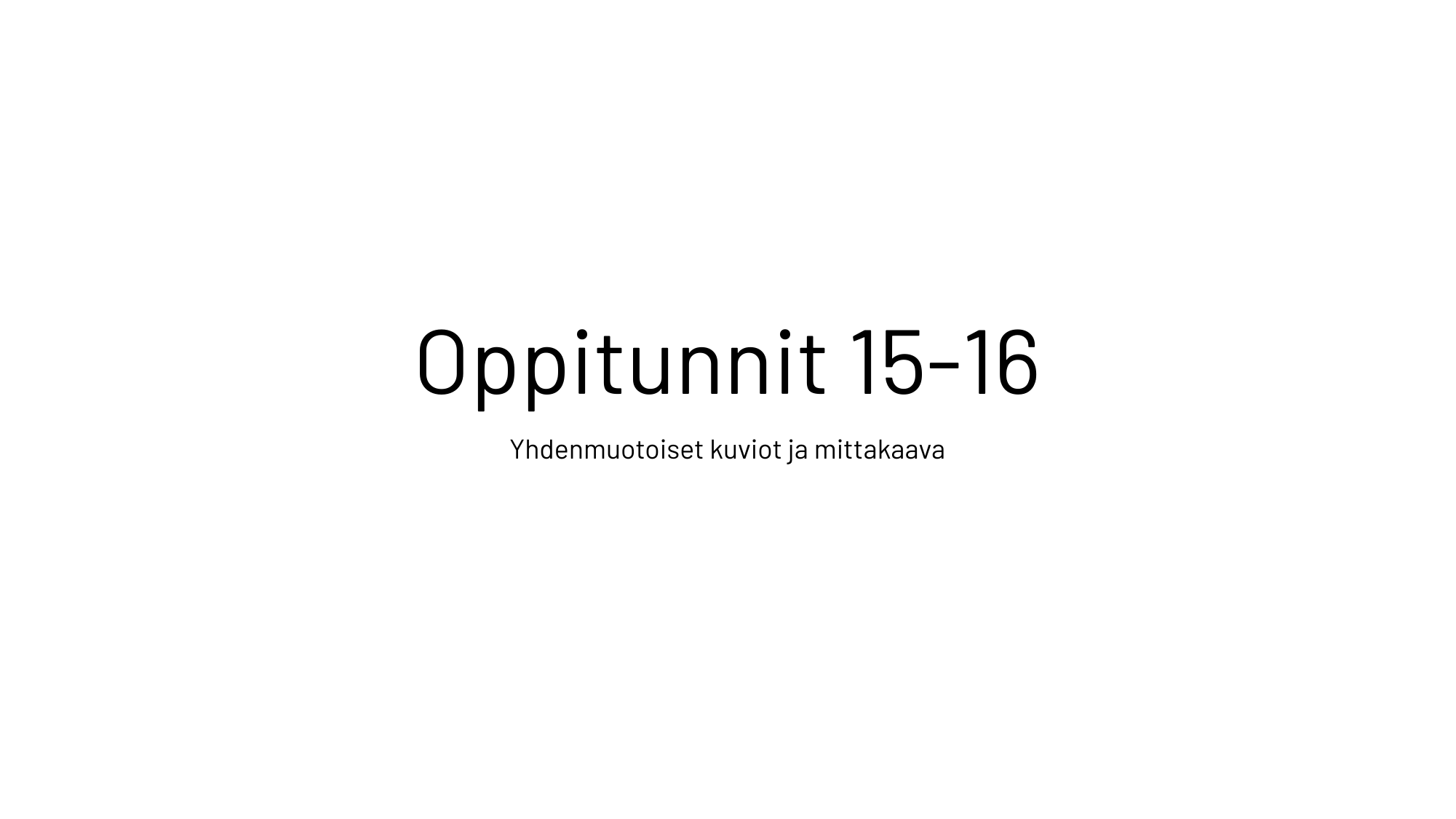

# Oppitunnit 15-16
Yhdenmuotoiset kuviot ja mittakaava